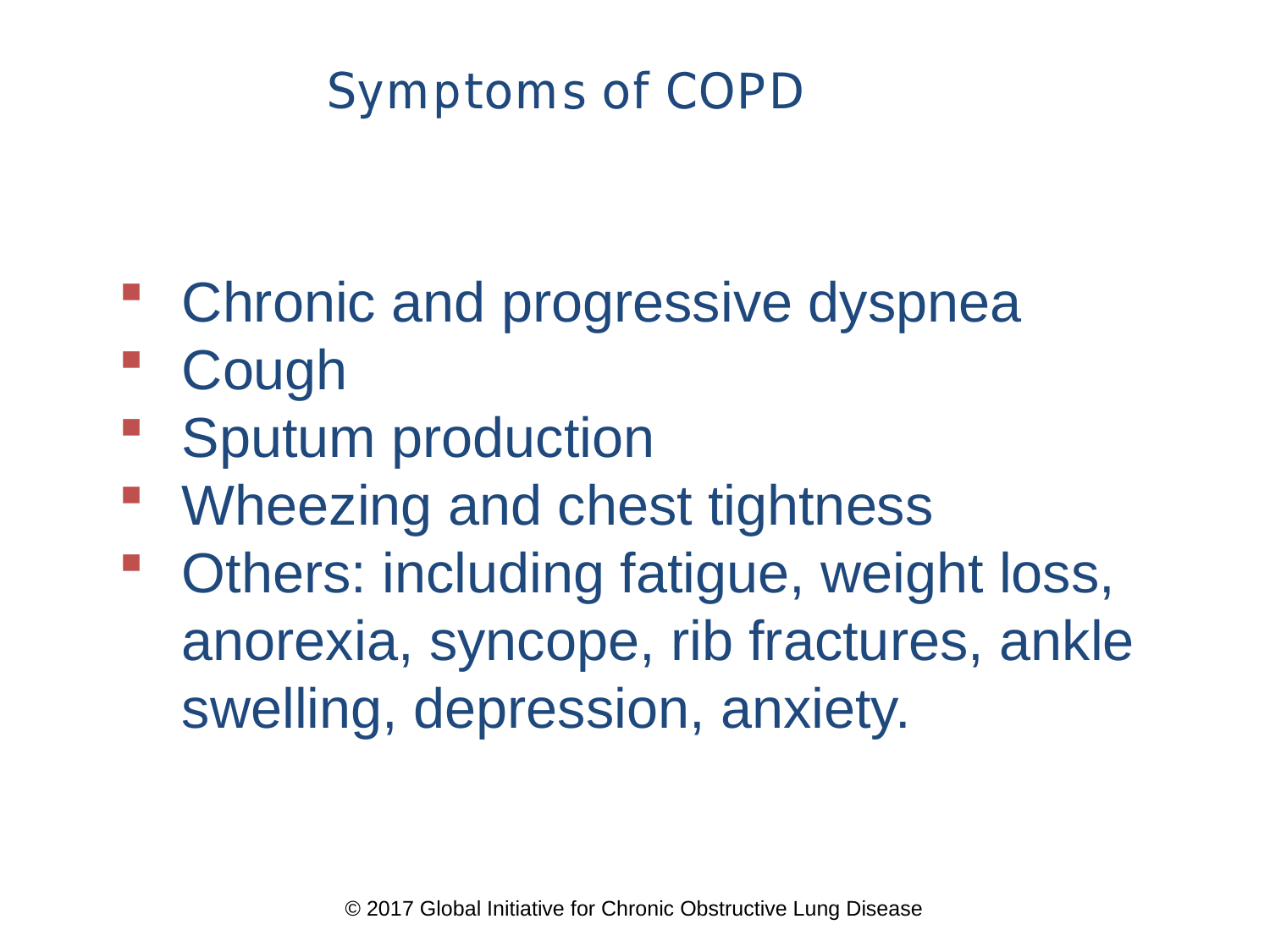

Symptoms of COPD

Chronic and progressive dyspnea
Cough
Sputum production
Wheezing and chest tightness
Others: including fatigue, weight loss, anorexia, syncope, rib fractures, ankle swelling, depression, anxiety.

© 2017 Global Initiative for Chronic Obstructive Lung Disease